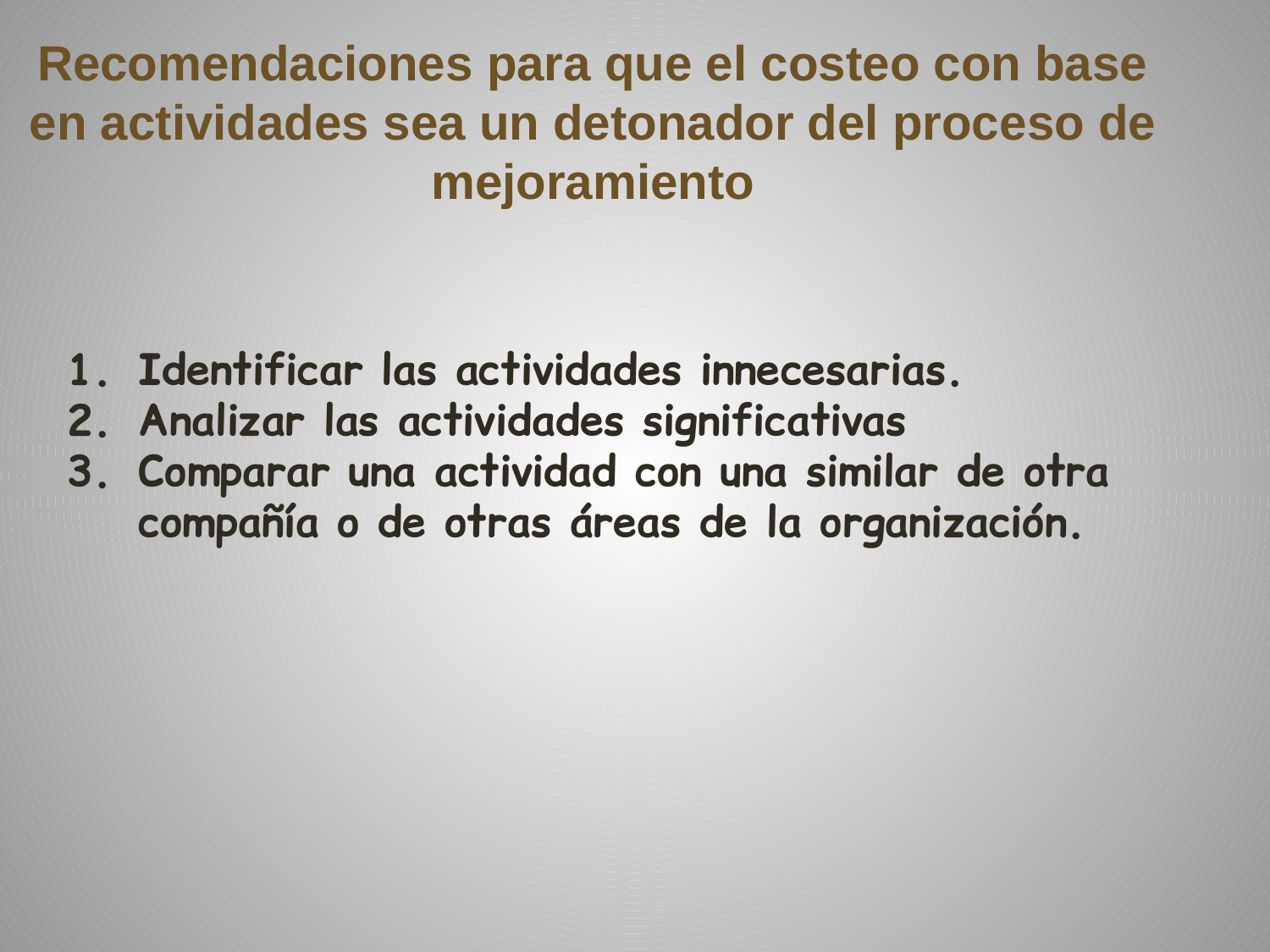

# Recomendaciones para que el costeo con base en actividades sea un detonador del proceso de mejoramiento
Identificar las actividades innecesarias.
Analizar las actividades significativas
Comparar una actividad con una similar de otra compañía o de otras áreas de la organización.